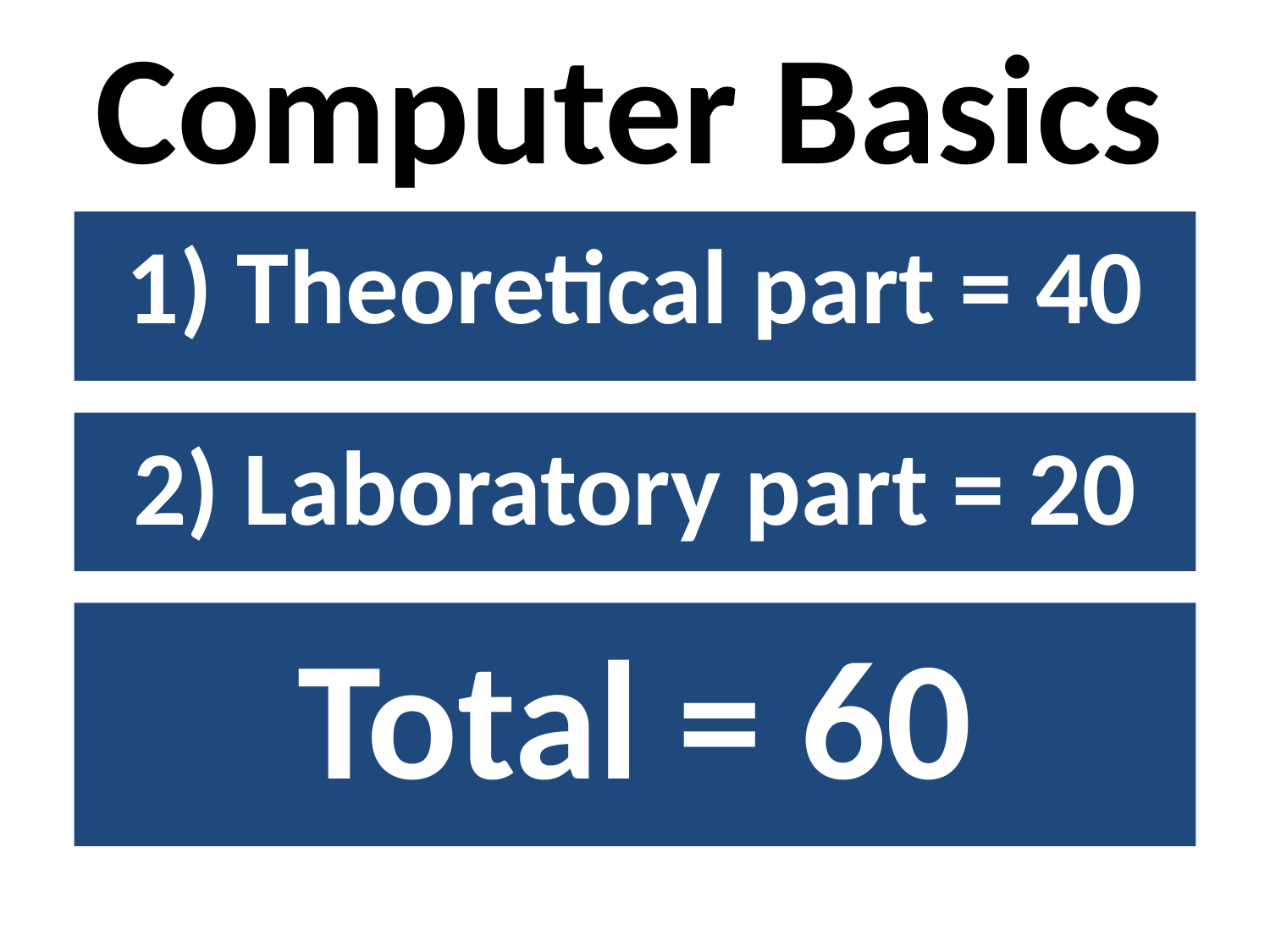

# Computer Basics
1) Theoretical part = 40
2) Laboratory part = 20
Total = 60